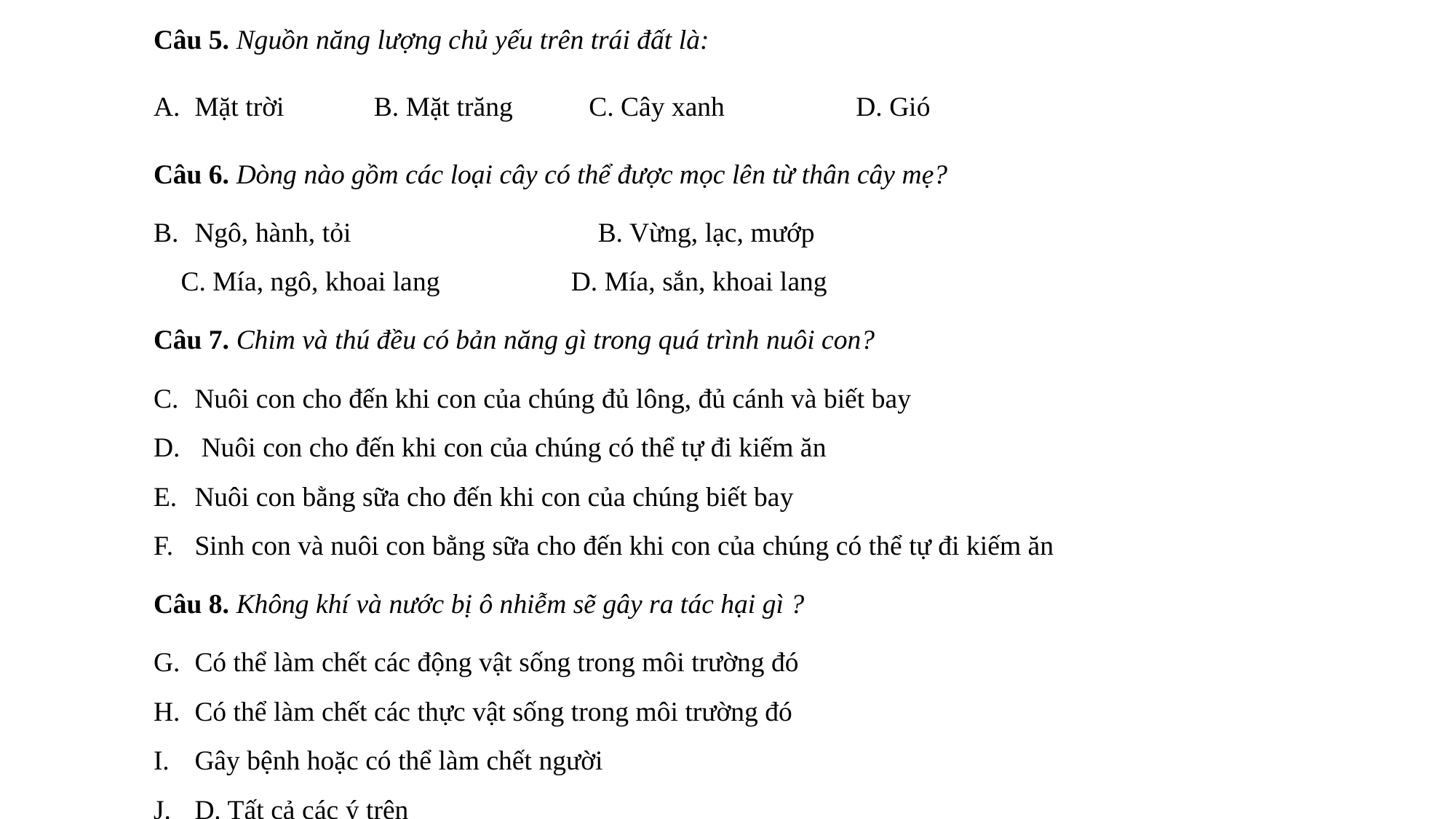

Câu 5. Nguồn năng lượng chủ yếu trên trái đất là:
Mặt trời             B. Mặt trăng           C. Cây xanh                   D. Gió
Câu 6. Dòng nào gồm các loại cây có thể được mọc lên từ thân cây mẹ?
Ngô, hành, tỏi   		           B. Vừng, lạc, mướp
C. Mía, ngô, khoai lang                   D. Mía, sắn, khoai lang
Câu 7. Chim và thú đều có bản năng gì trong quá trình nuôi con?
Nuôi con cho đến khi con của chúng đủ lông, đủ cánh và biết bay
 Nuôi con cho đến khi con của chúng có thể tự đi kiếm ăn
Nuôi con bằng sữa cho đến khi con của chúng biết bay
Sinh con và nuôi con bằng sữa cho đến khi con của chúng có thể tự đi kiếm ăn
Câu 8. Không khí và nước bị ô nhiễm sẽ gây ra tác hại gì ?
Có thể làm chết các động vật sống trong môi trường đó
Có thể làm chết các thực vật sống trong môi trường đó
Gây bệnh hoặc có thể làm chết người
D. Tất cả các ý trên